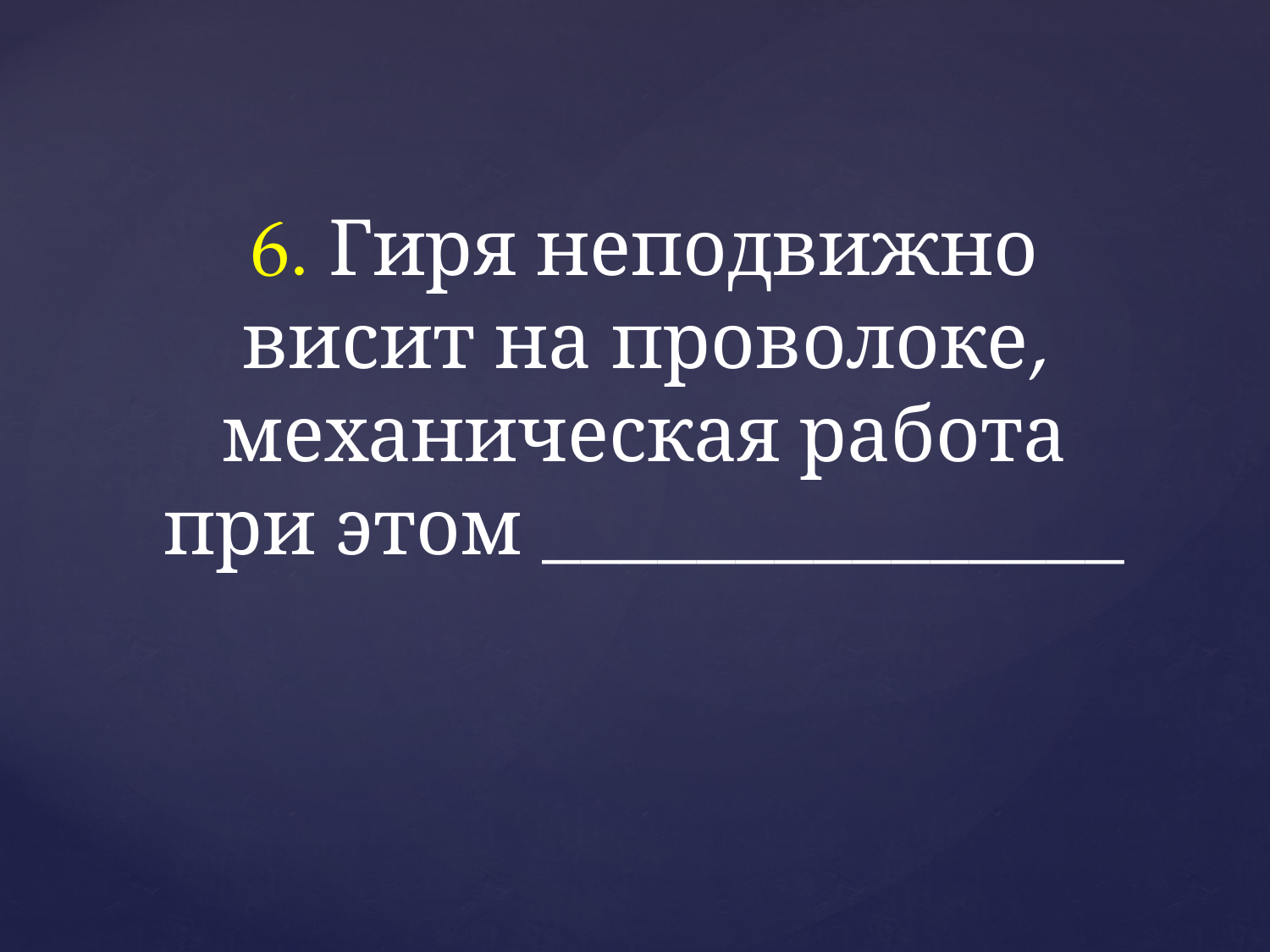

6. Гиря неподвижно висит на проволоке, механическая работа при этом _______________